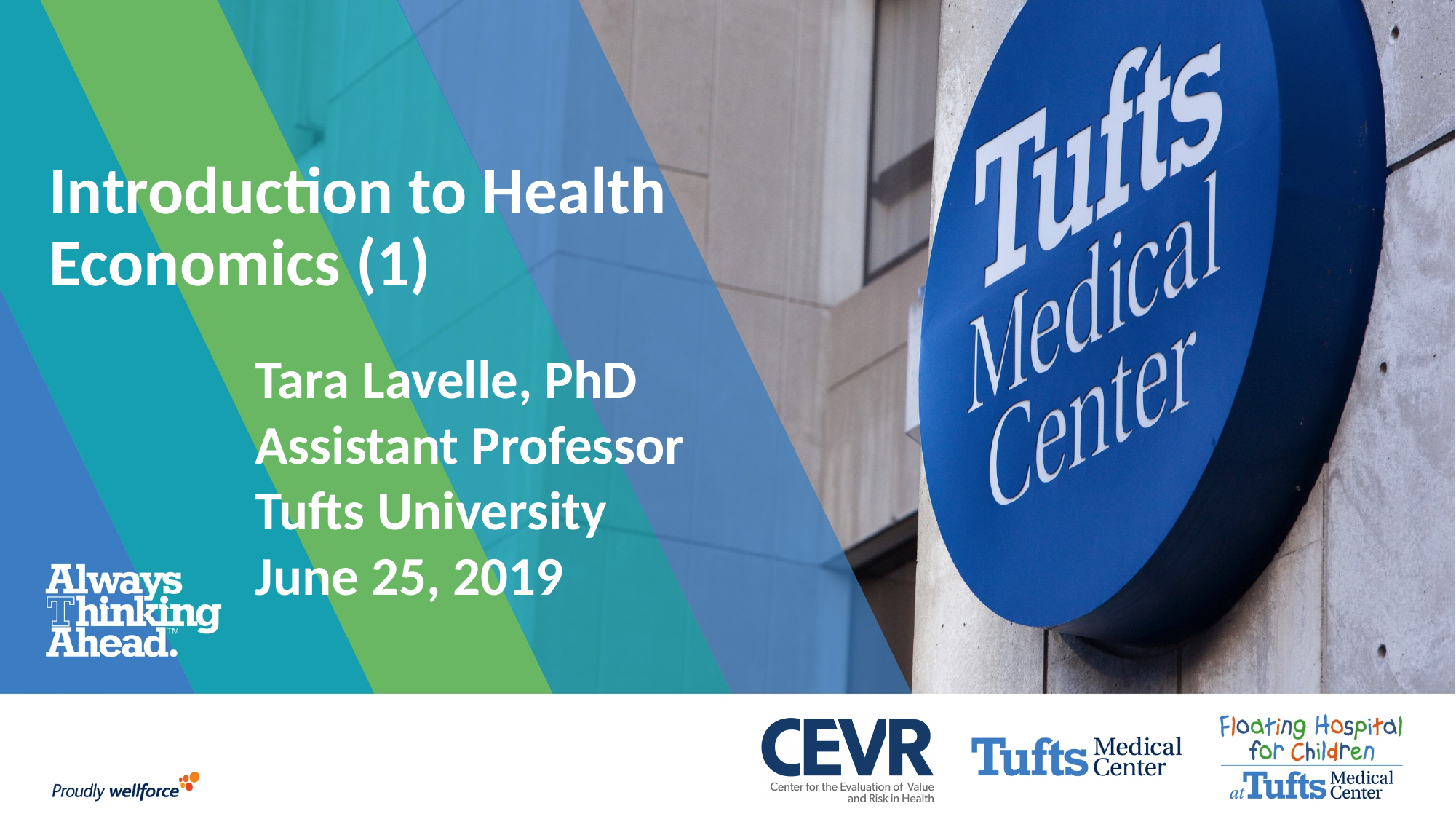

Introduction to Health Economics (1)
Tara Lavelle, PhD
Assistant Professor
Tufts University
June 25, 2019